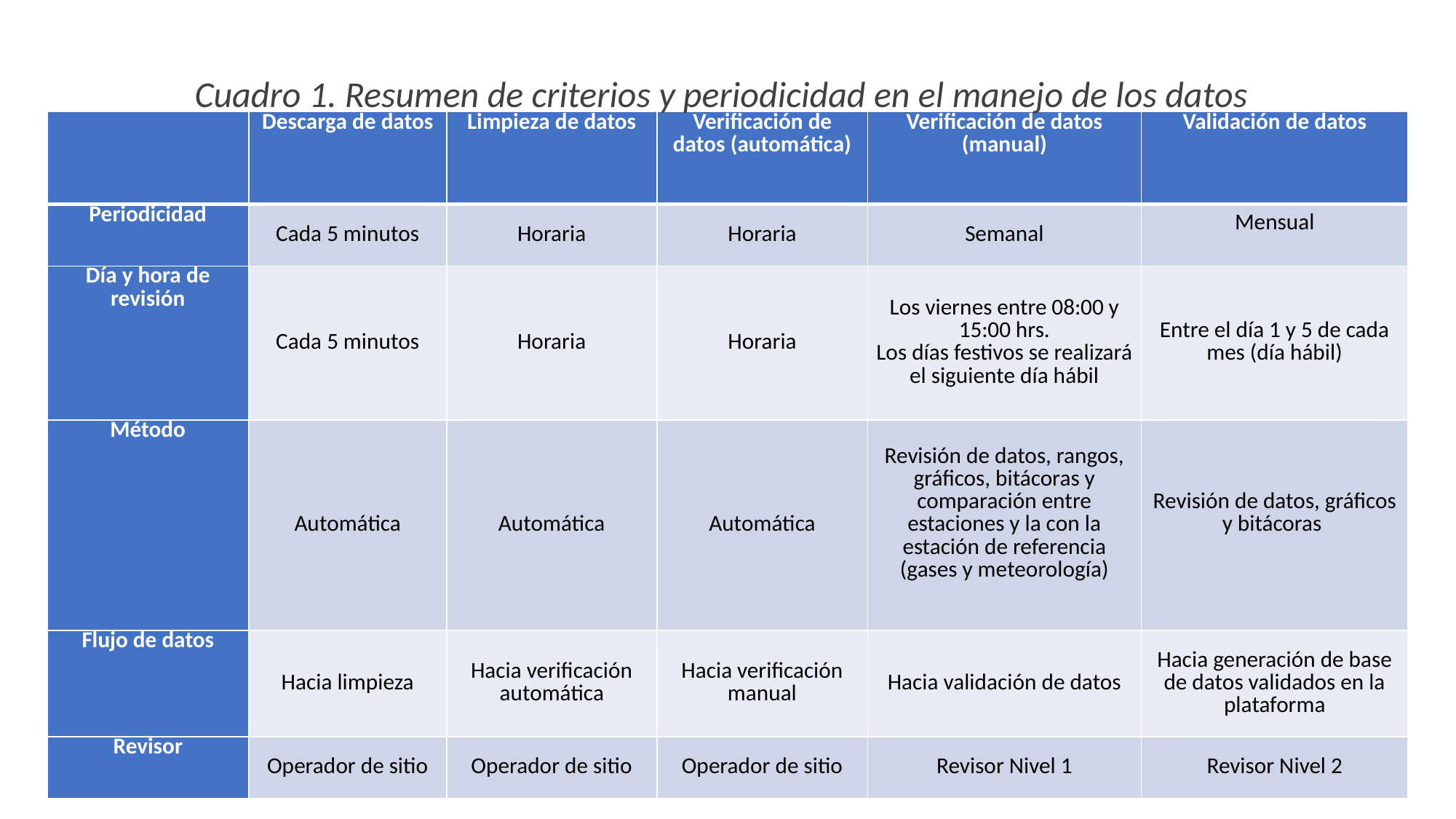

# Cuadro 1. Resumen de criterios y periodicidad en el manejo de los datos
|  | Descarga de datos | Limpieza de datos | Verificación de datos (automática) | Verificación de datos (manual) | Validación de datos |
| --- | --- | --- | --- | --- | --- |
| Periodicidad | Cada 5 minutos | Horaria | Horaria | Semanal | Mensual |
| Día y hora de revisión | Cada 5 minutos | Horaria | Horaria | Los viernes entre 08:00 y 15:00 hrs. Los días festivos se realizará el siguiente día hábil | Entre el día 1 y 5 de cada mes (día hábil) |
| Método | Automática | Automática | Automática | Revisión de datos, rangos, gráficos, bitácoras y comparación entre estaciones y la con la estación de referencia (gases y meteorología) | Revisión de datos, gráficos y bitácoras |
| Flujo de datos | Hacia limpieza | Hacia verificación automática | Hacia verificación manual | Hacia validación de datos | Hacia generación de base de datos validados en la plataforma |
| Revisor | Operador de sitio | Operador de sitio | Operador de sitio | Revisor Nivel 1 | Revisor Nivel 2 |